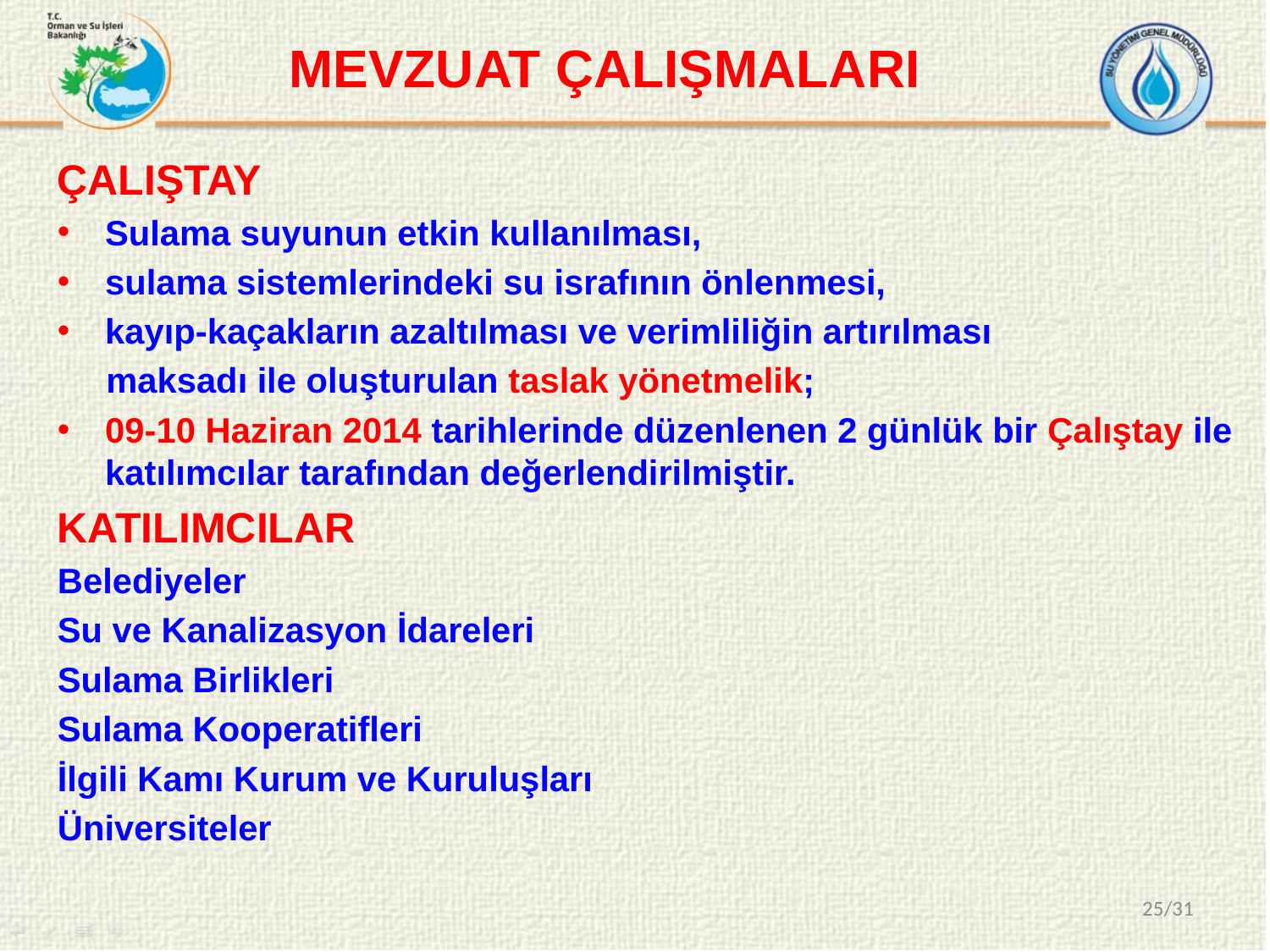

MEVZUAT ÇALIŞMALARI
ÇALIŞTAY
Sulama suyunun etkin kullanılması,
sulama sistemlerindeki su israfının önlenmesi,
kayıp-kaçakların azaltılması ve verimliliğin artırılması
     maksadı ile oluşturulan taslak yönetmelik;
09-10 Haziran 2014 tarihlerinde düzenlenen 2 günlük bir Çalıştay ile katılımcılar tarafından değerlendirilmiştir.
KATILIMCILAR
Belediyeler
Su ve Kanalizasyon İdareleri
Sulama Birlikleri
Sulama Kooperatifleri
İlgili Kamı Kurum ve Kuruluşları
Üniversiteler

25/31